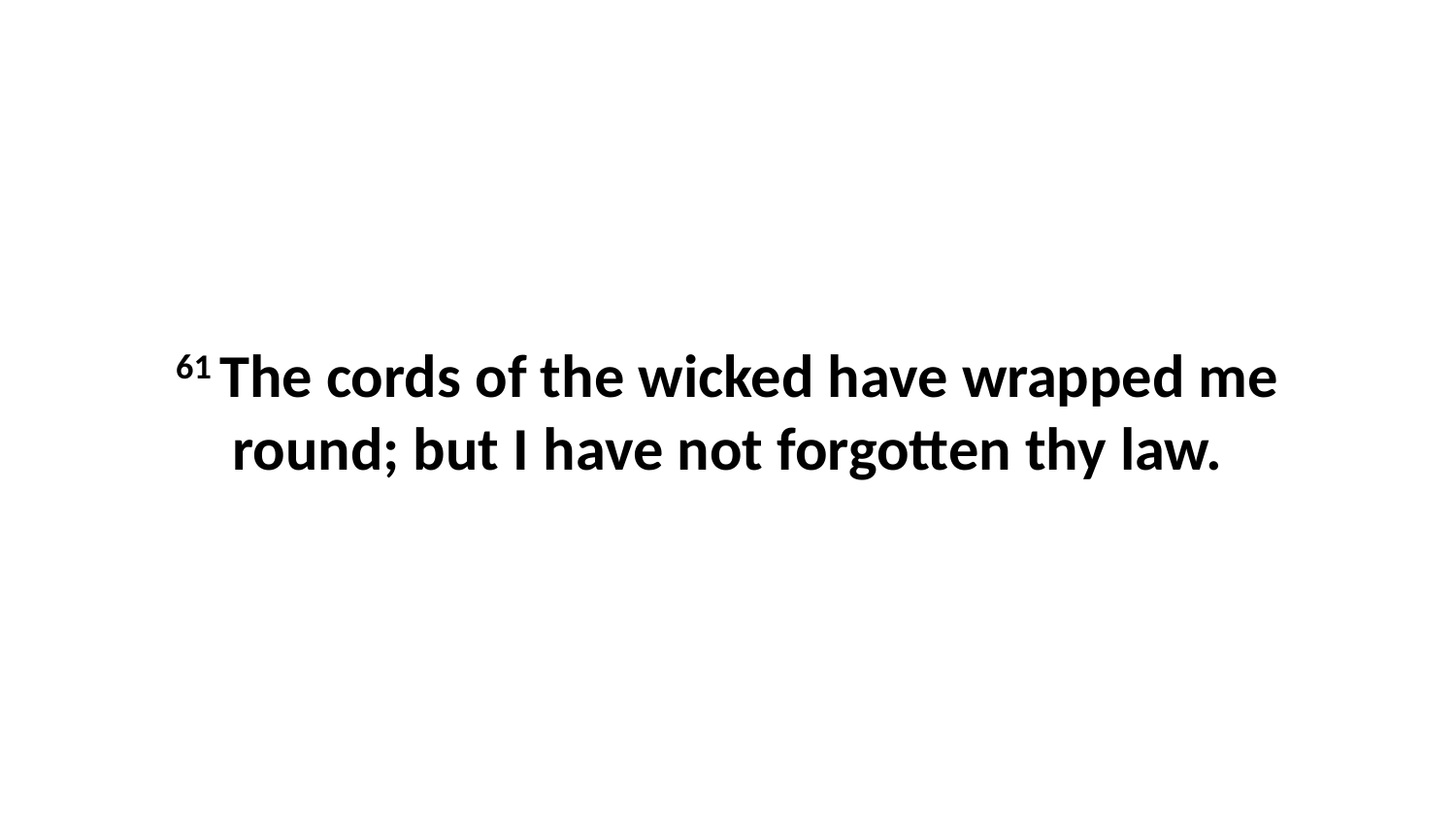

61 The cords of the wicked have wrapped me round; but I have not forgotten thy law.